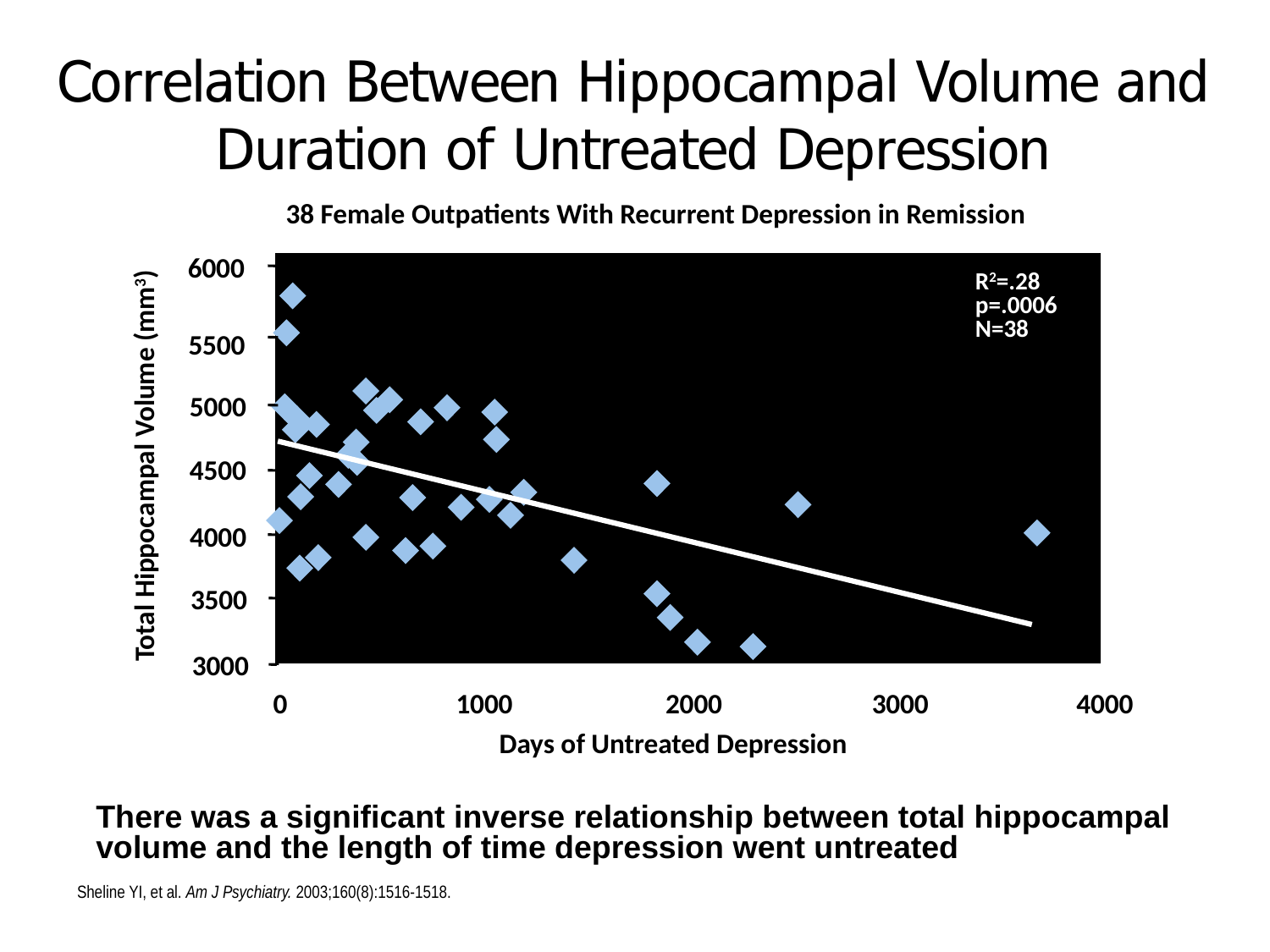

# Correlation Between Hippocampal Volume and Duration of Untreated Depression
38 Female Outpatients With Recurrent Depression in Remission
6000

R2=.28
p=.0006
N=38

5500

5000

Total Hippocampal Volume (mm3)
4500

4000

3500

3000

0
1000
2000
3000
4000
Days of Untreated Depression
There was a significant inverse relationship between total hippocampal volume and the length of time depression went untreated
Reprinted with permission from APA.
Sheline YI, et al. Am J Psychiatry. 2003;160(8):1516-1518.